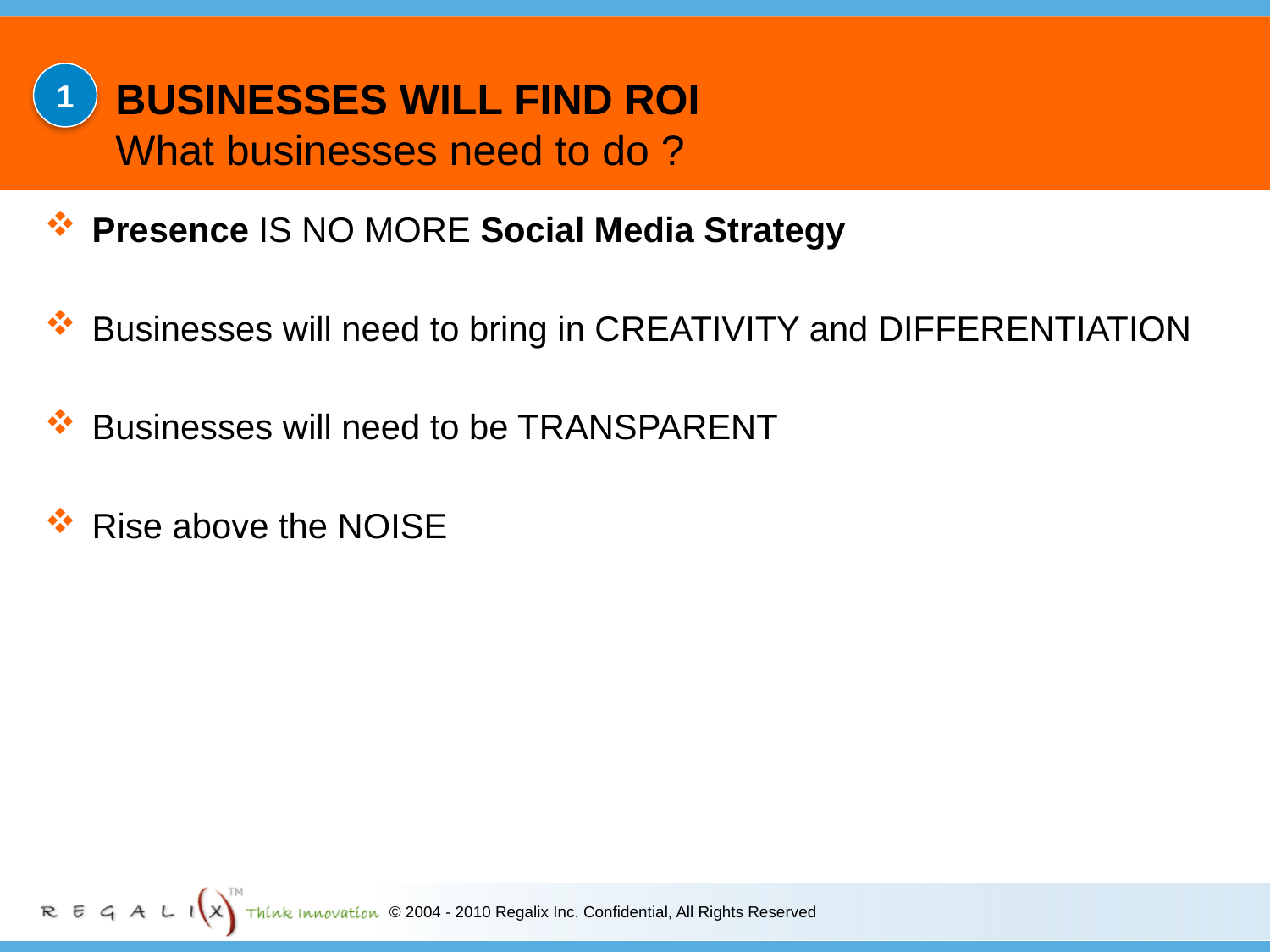

# BUSINESSES WILL FIND ROI What businesses need to do ?
1
Presence IS NO MORE Social Media Strategy

Businesses will need to bring in CREATIVITY and DIFFERENTIATION

Businesses will need to be TRANSPARENT

Rise above the NOISE